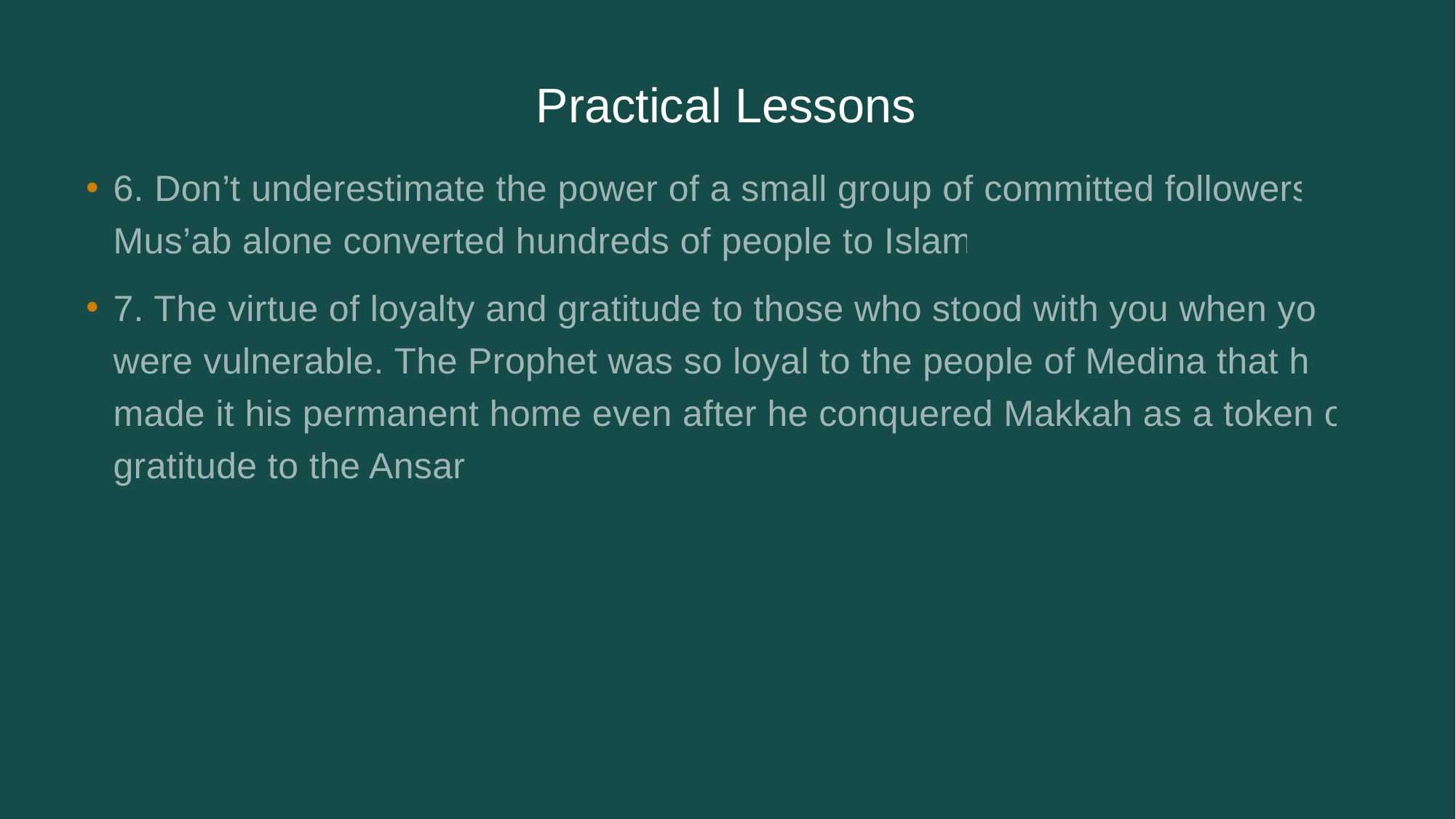

# Practical Lessons
6. Don’t underestimate the power of a small group of committed followers. Mus’ab alone converted hundreds of people to Islam.
7. The virtue of loyalty and gratitude to those who stood with you when you were vulnerable. The Prophet was so loyal to the people of Medina that he made it his permanent home even after he conquered Makkah as a token of gratitude to the Ansar.